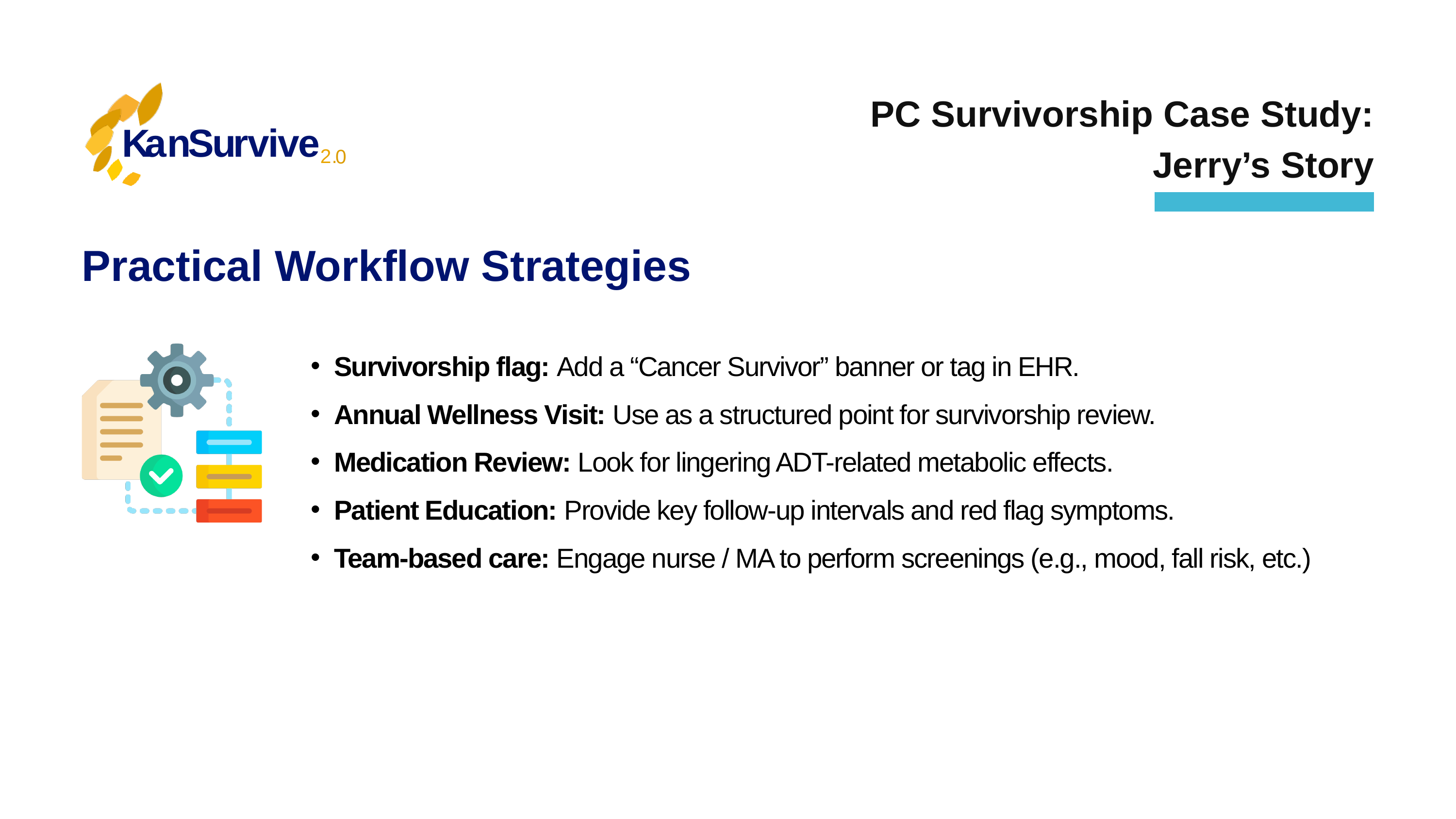

K
a
n
S
u
r
v
i
v
e

2
.
0

PC Survivorship Case Study: Jerry’s Story

Practical Workflow Strategies
Survivorship flag: Add a “Cancer Survivor” banner or tag in EHR.
Annual Wellness Visit: Use as a structured point for survivorship review.
Medication Review: Look for lingering ADT-related metabolic effects.
Patient Education: Provide key follow-up intervals and red flag symptoms.
Team-based care: Engage nurse / MA to perform screenings (e.g., mood, fall risk, etc.)